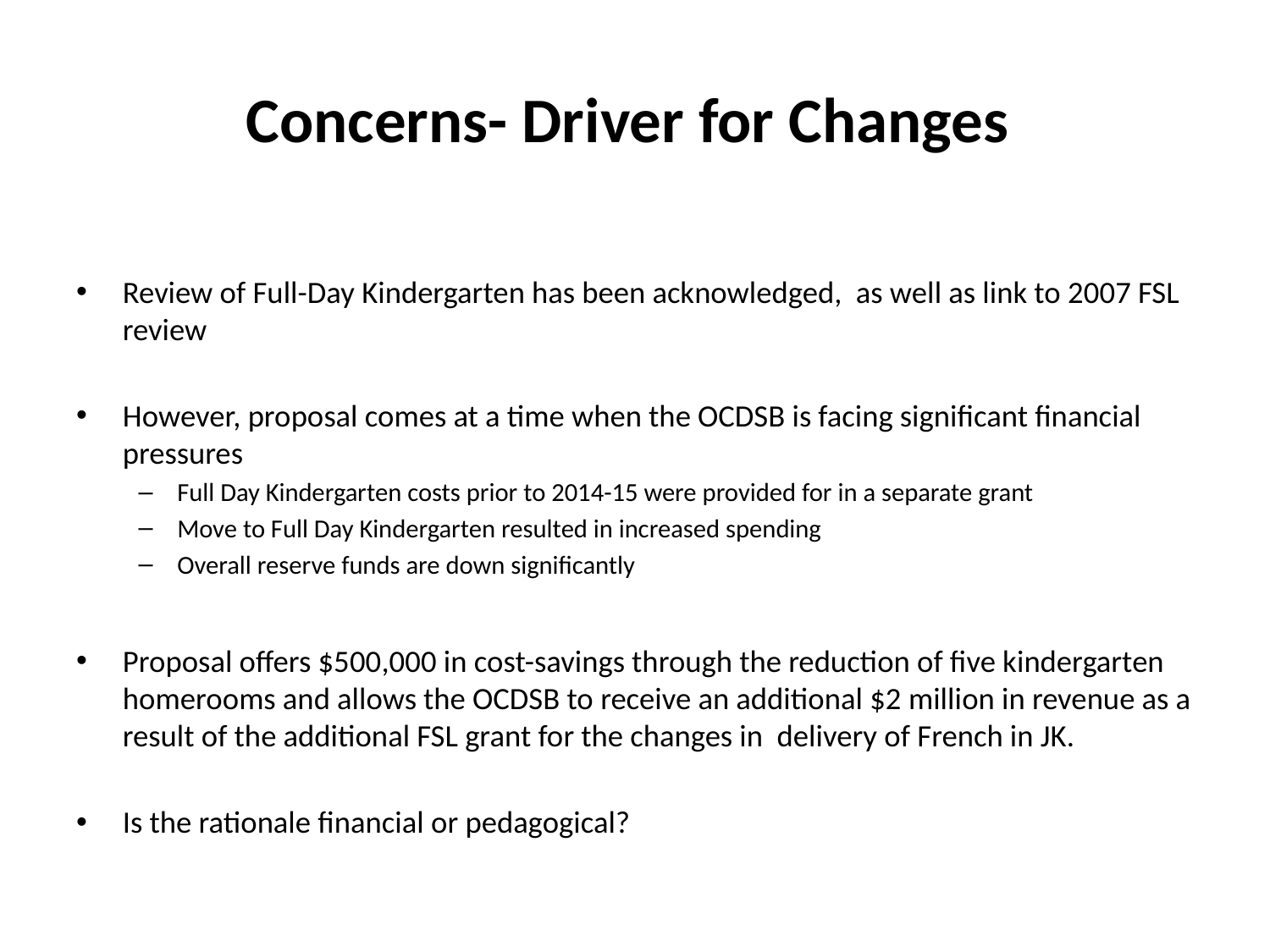

# Concerns- Driver for Changes

Review of Full-Day Kindergarten has been acknowledged,  as well as link to 2007 FSL review

However, proposal comes at a time when the OCDSB is facing significant financial pressures
Full Day Kindergarten costs prior to 2014-15 were provided for in a separate grant
Move to Full Day Kindergarten resulted in increased spending
Overall reserve funds are down significantly

Proposal offers $500,000 in cost-savings through the reduction of five kindergarten homerooms and allows the OCDSB to receive an additional $2 million in revenue as a result of the additional FSL grant for the changes in  delivery of French in JK.

Is the rationale financial or pedagogical?